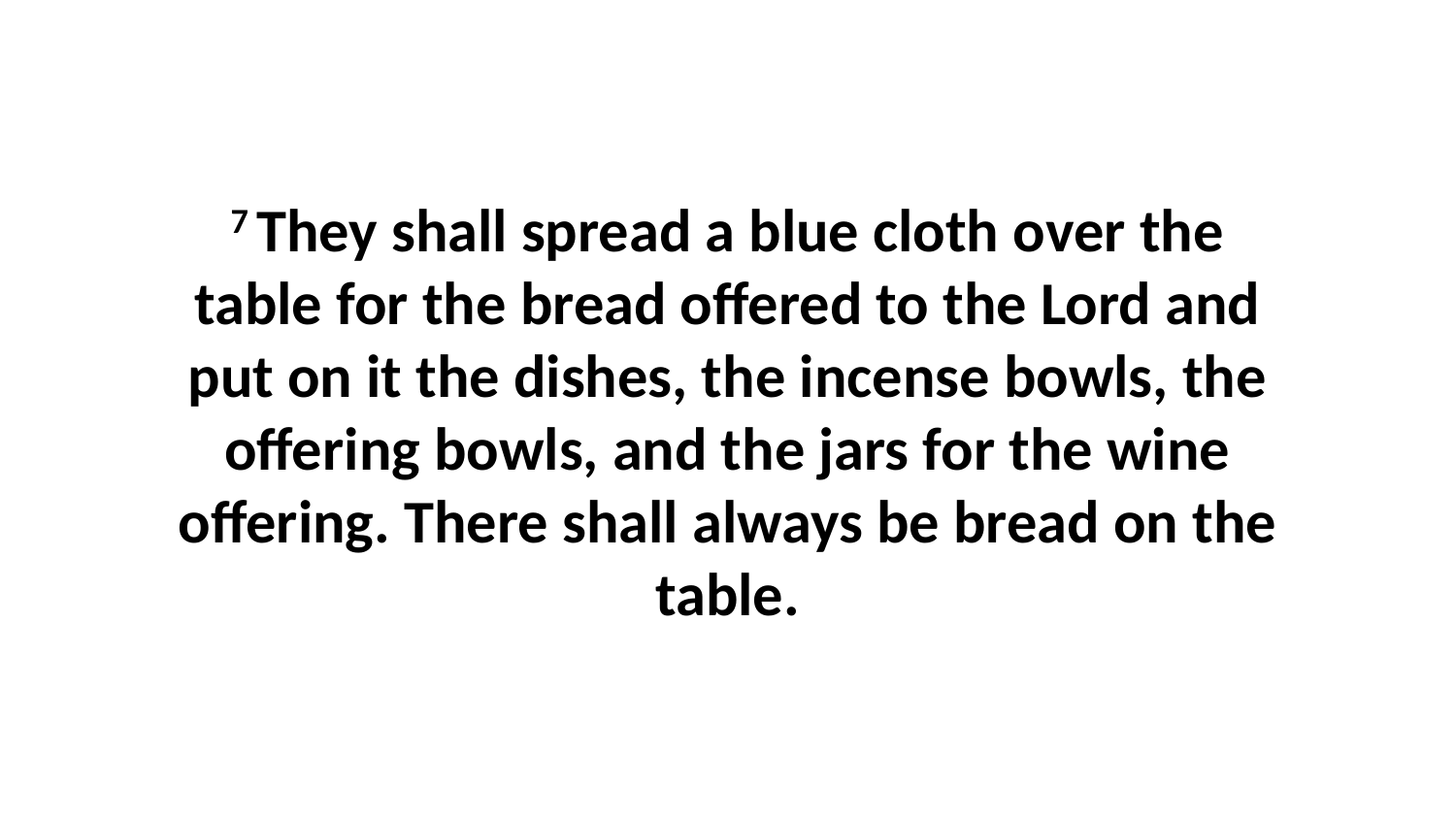

7 They shall spread a blue cloth over the table for the bread offered to the Lord and put on it the dishes, the incense bowls, the offering bowls, and the jars for the wine offering. There shall always be bread on the table.